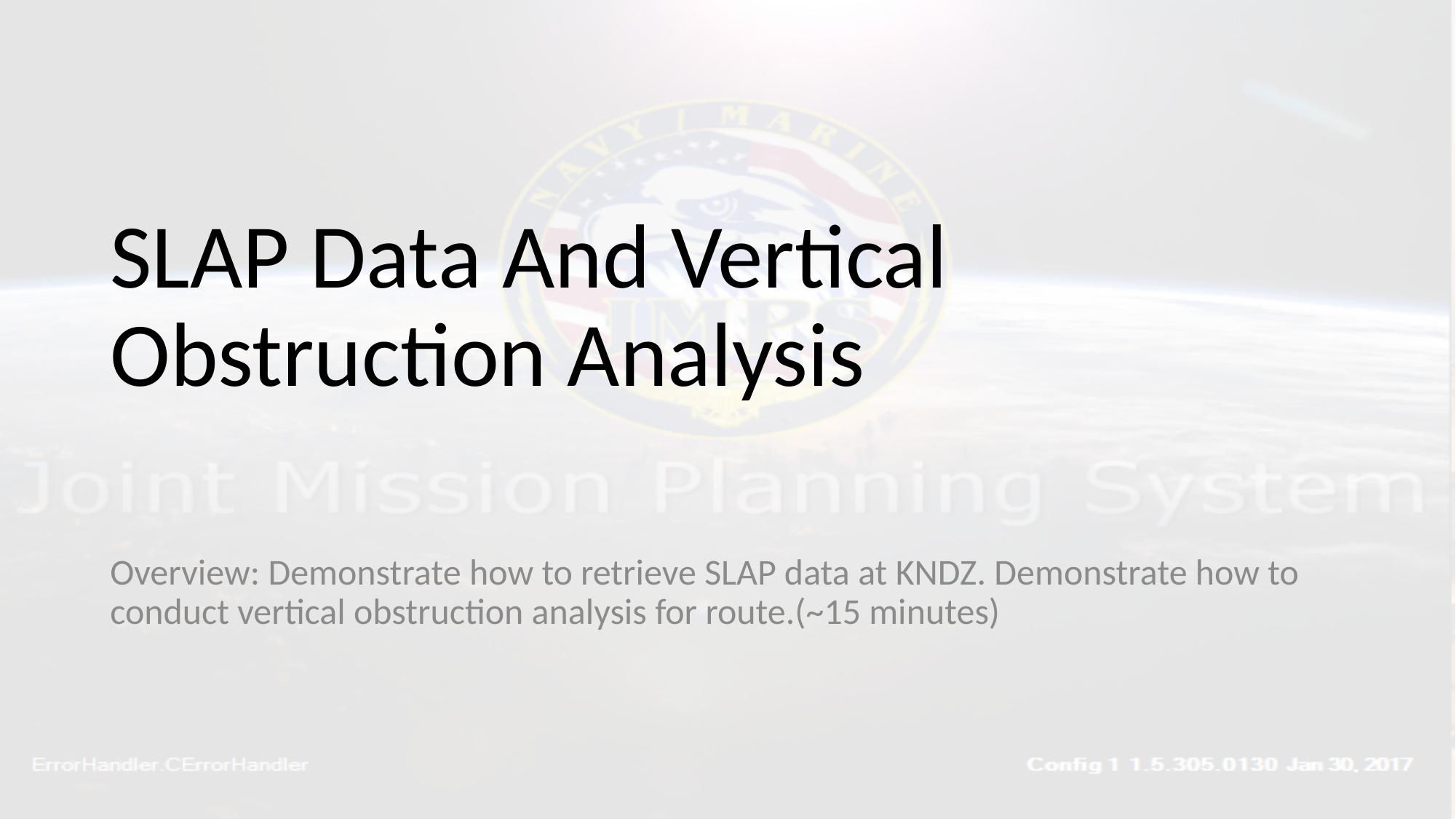

# SLAP Data And Vertical Obstruction Analysis
Overview: Demonstrate how to retrieve SLAP data at KNDZ. Demonstrate how to conduct vertical obstruction analysis for route.(~15 minutes)